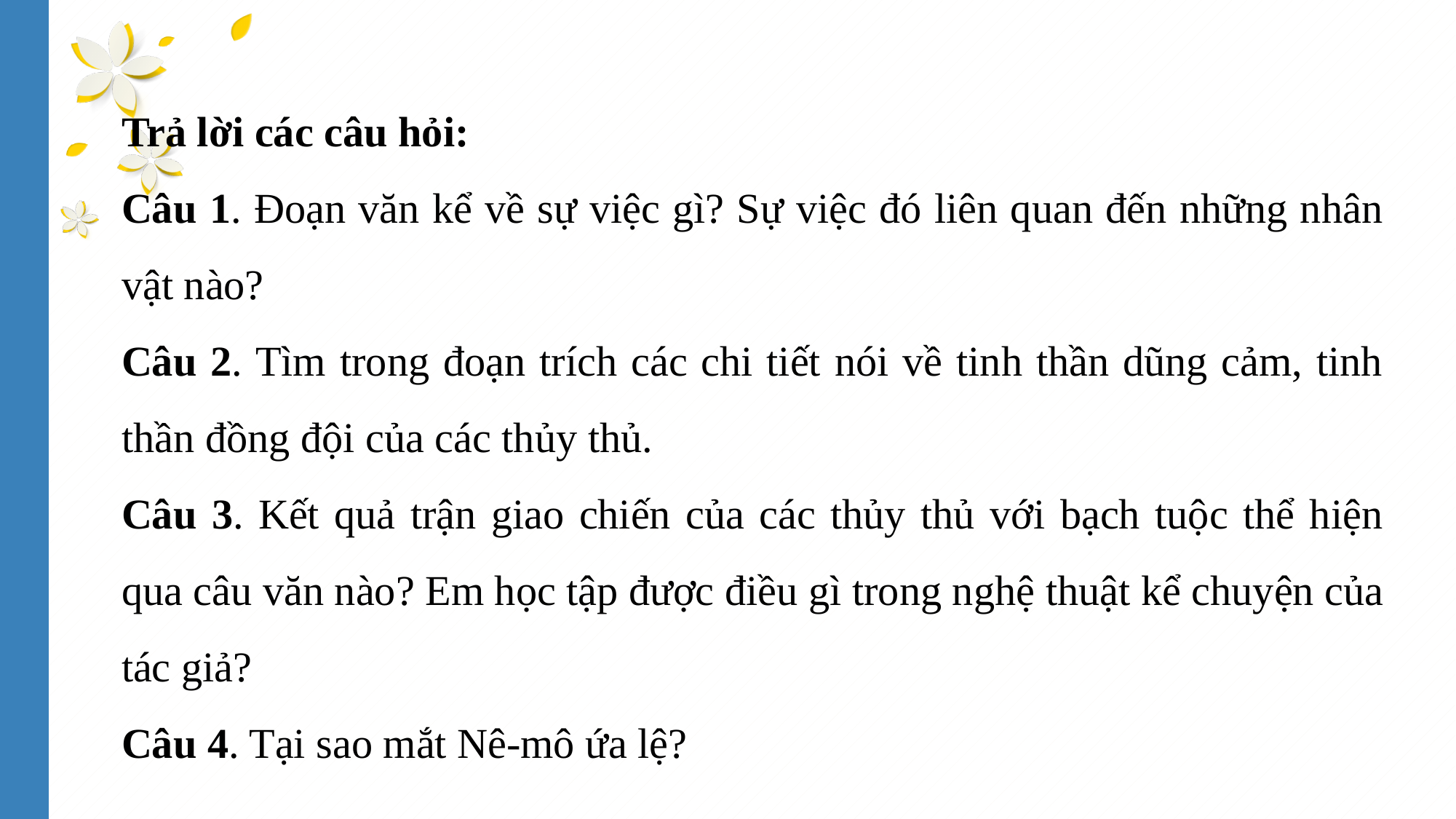

Trả lời các câu hỏi:
Câu 1. Đoạn văn kể về sự việc gì? Sự việc đó liên quan đến những nhân vật nào?
Câu 2. Tìm trong đoạn trích các chi tiết nói về tinh thần dũng cảm, tinh thần đồng đội của các thủy thủ.
Câu 3. Kết quả trận giao chiến của các thủy thủ với bạch tuộc thể hiện qua câu văn nào? Em học tập được điều gì trong nghệ thuật kể chuyện của tác giả?
Câu 4. Tại sao mắt Nê-mô ứa lệ?